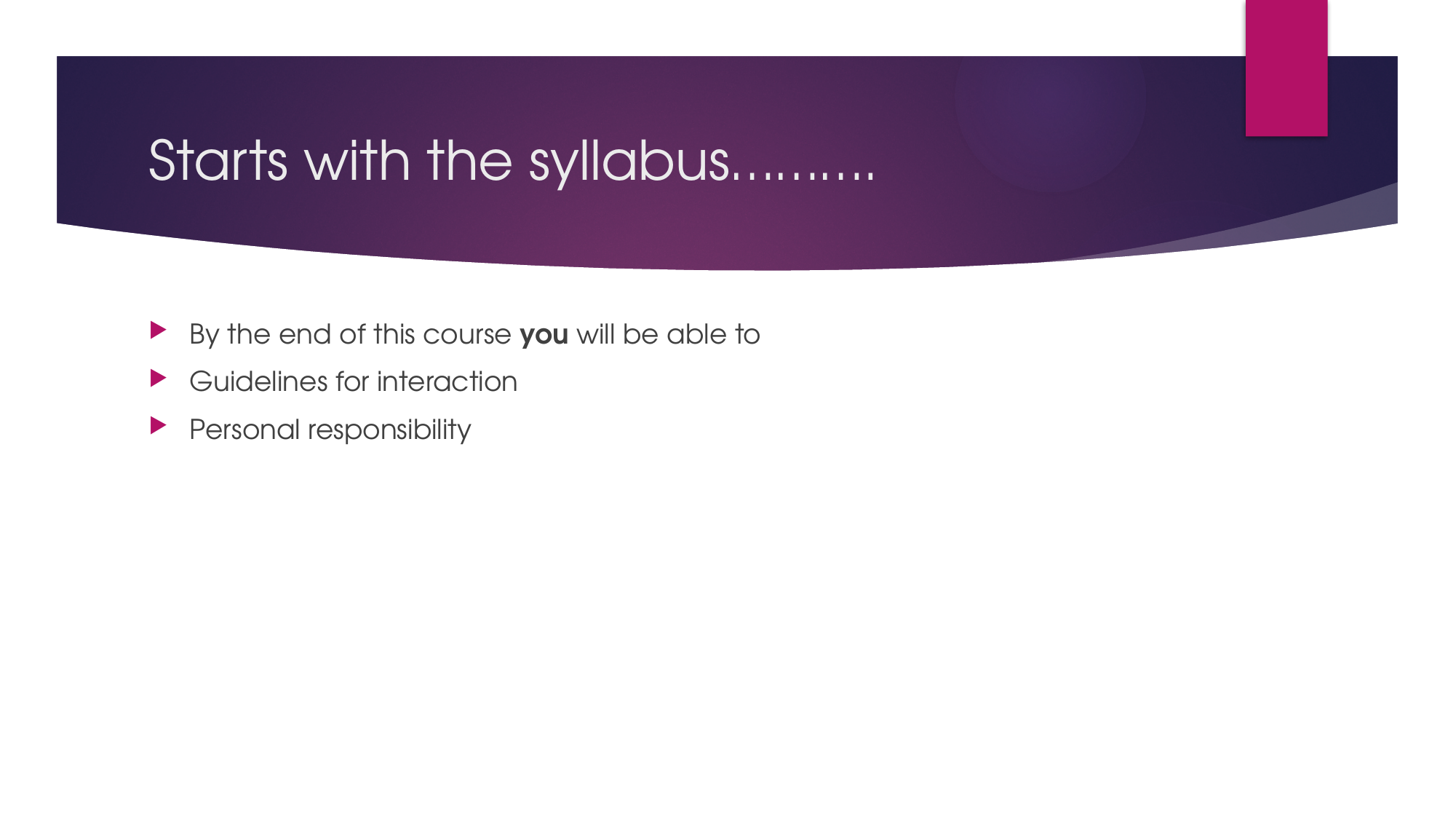

# Starts with the syllabus……….
By the end of this course you will be able to
Guidelines for interaction
Personal responsibility